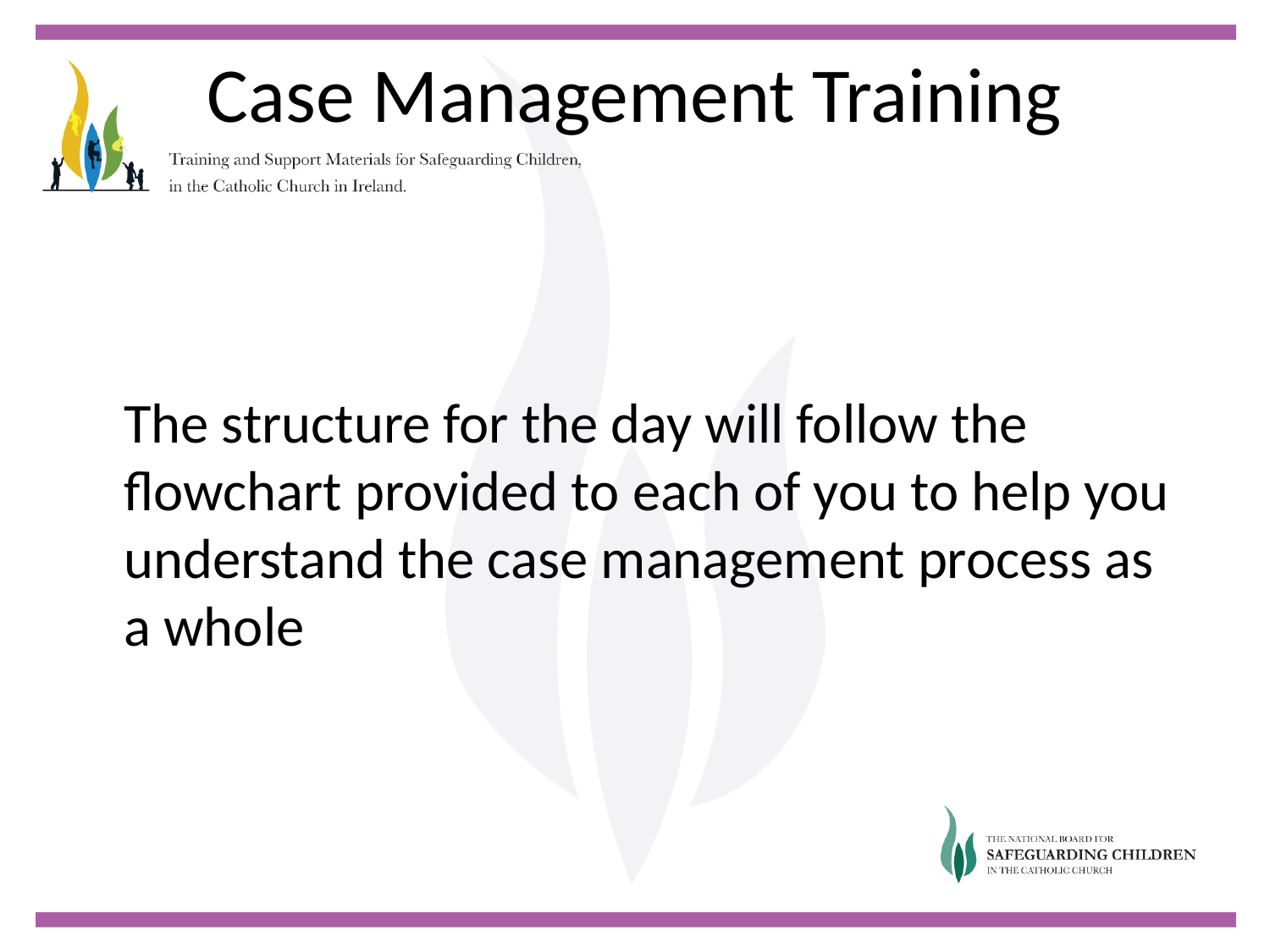

# Case Management Training

	The structure for the day will follow the flowchart provided to each of you to help you understand the case management process as a whole